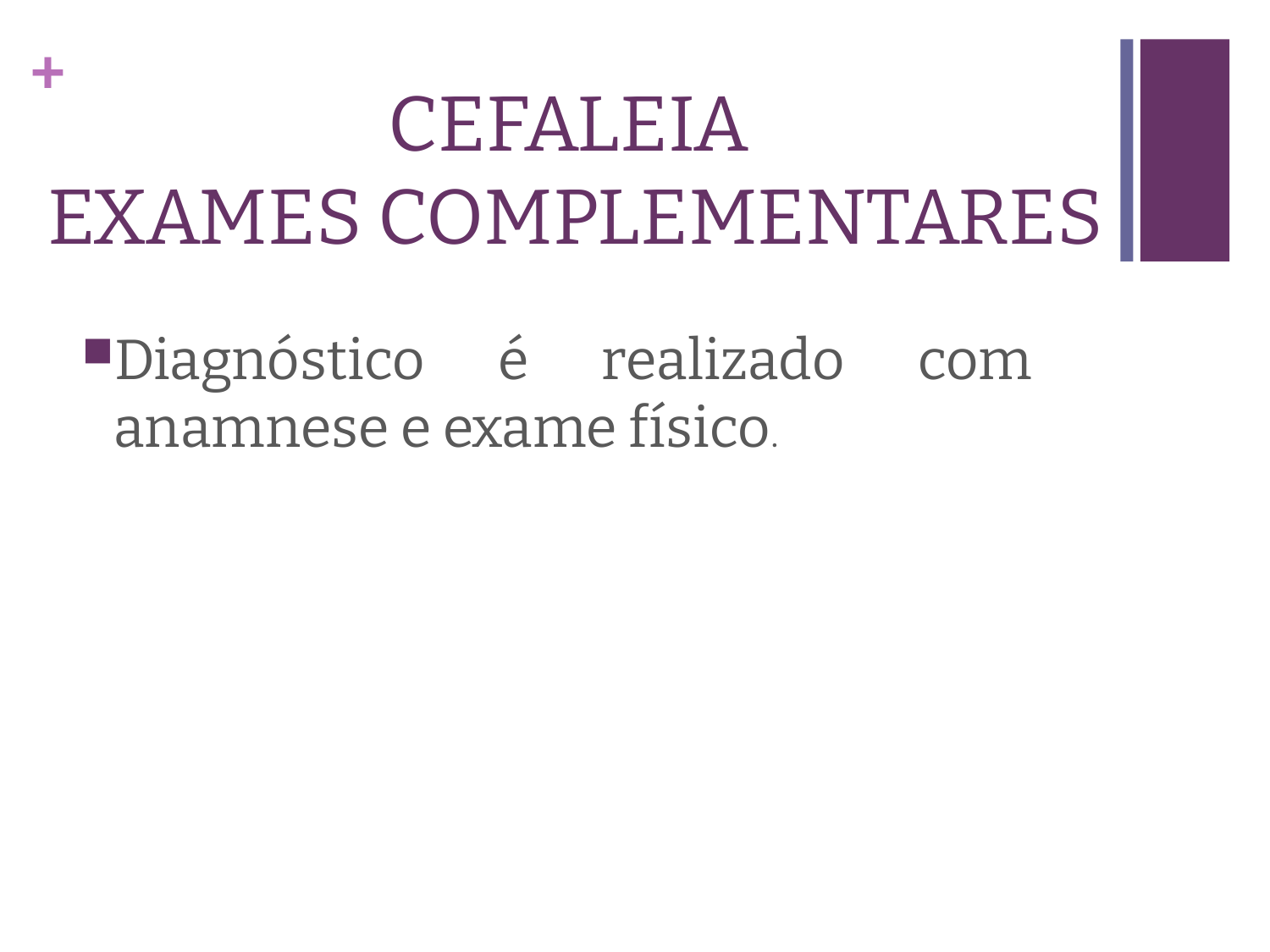

# CEFALEIA EXAMES COMPLEMENTARES
Diagnóstico é realizado com  anamnese e exame físico.